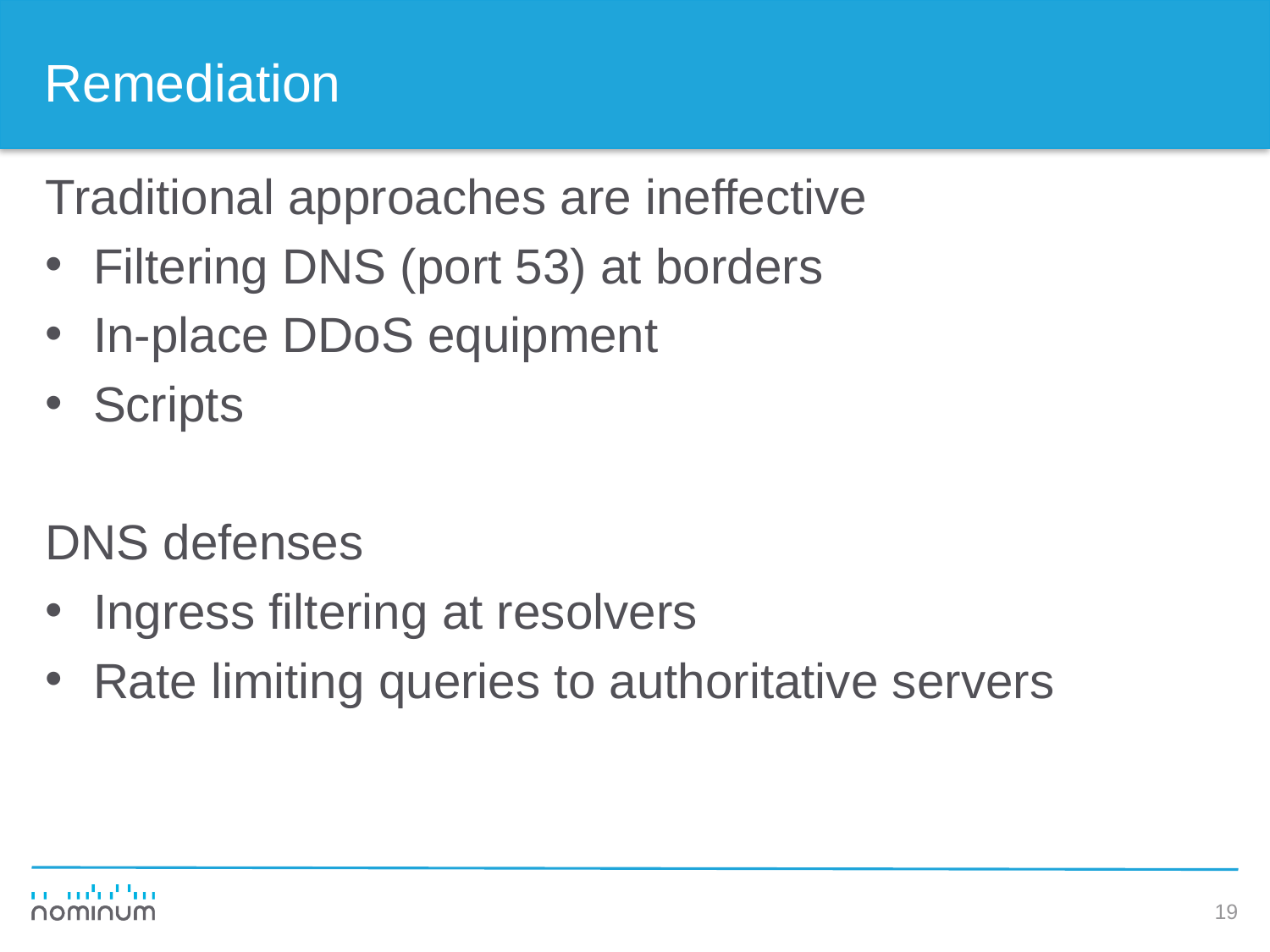

# Remediation
Traditional approaches are ineffective
Filtering DNS (port 53) at borders
In-place DDoS equipment
Scripts

DNS defenses
Ingress filtering at resolvers
Rate limiting queries to authoritative servers

19